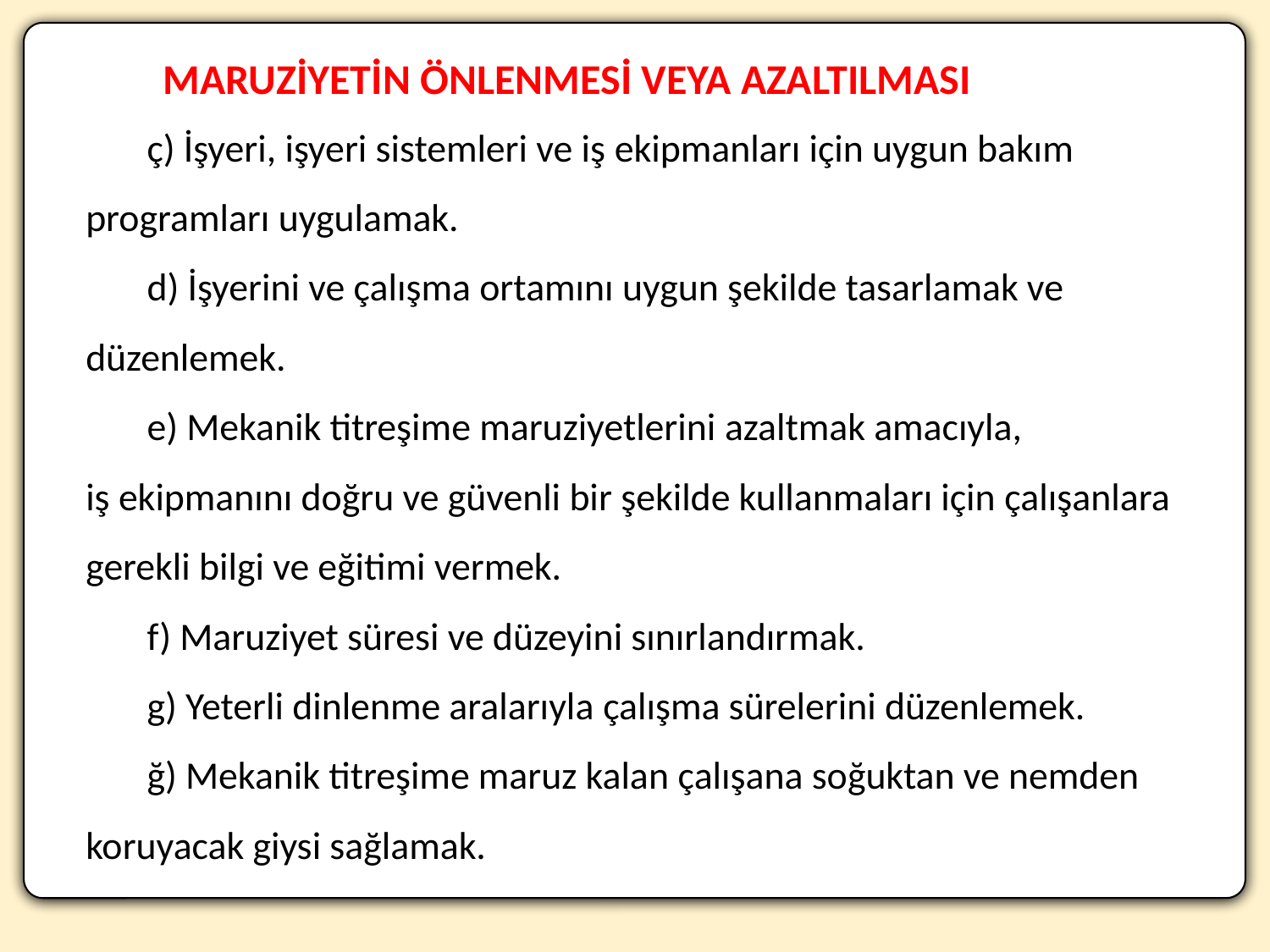

MARUZİYETİN ÖNLENMESİ VEYA AZALTILMASI
ç) İşyeri, işyeri sistemleri ve iş ekipmanları için uygun bakım programları uygulamak.
d) İşyerini ve çalışma ortamını uygun şekilde tasarlamak ve düzenlemek.
e) Mekanik titreşime maruziyetlerini azaltmak amacıyla, iş ekipmanını doğru ve güvenli bir şekilde kullanmaları için çalışanlara gerekli bilgi ve eğitimi vermek.
f) Maruziyet süresi ve düzeyini sınırlandırmak.
g) Yeterli dinlenme aralarıyla çalışma sürelerini düzenlemek.
ğ) Mekanik titreşime maruz kalan çalışana soğuktan ve nemden koruyacak giysi sağlamak.